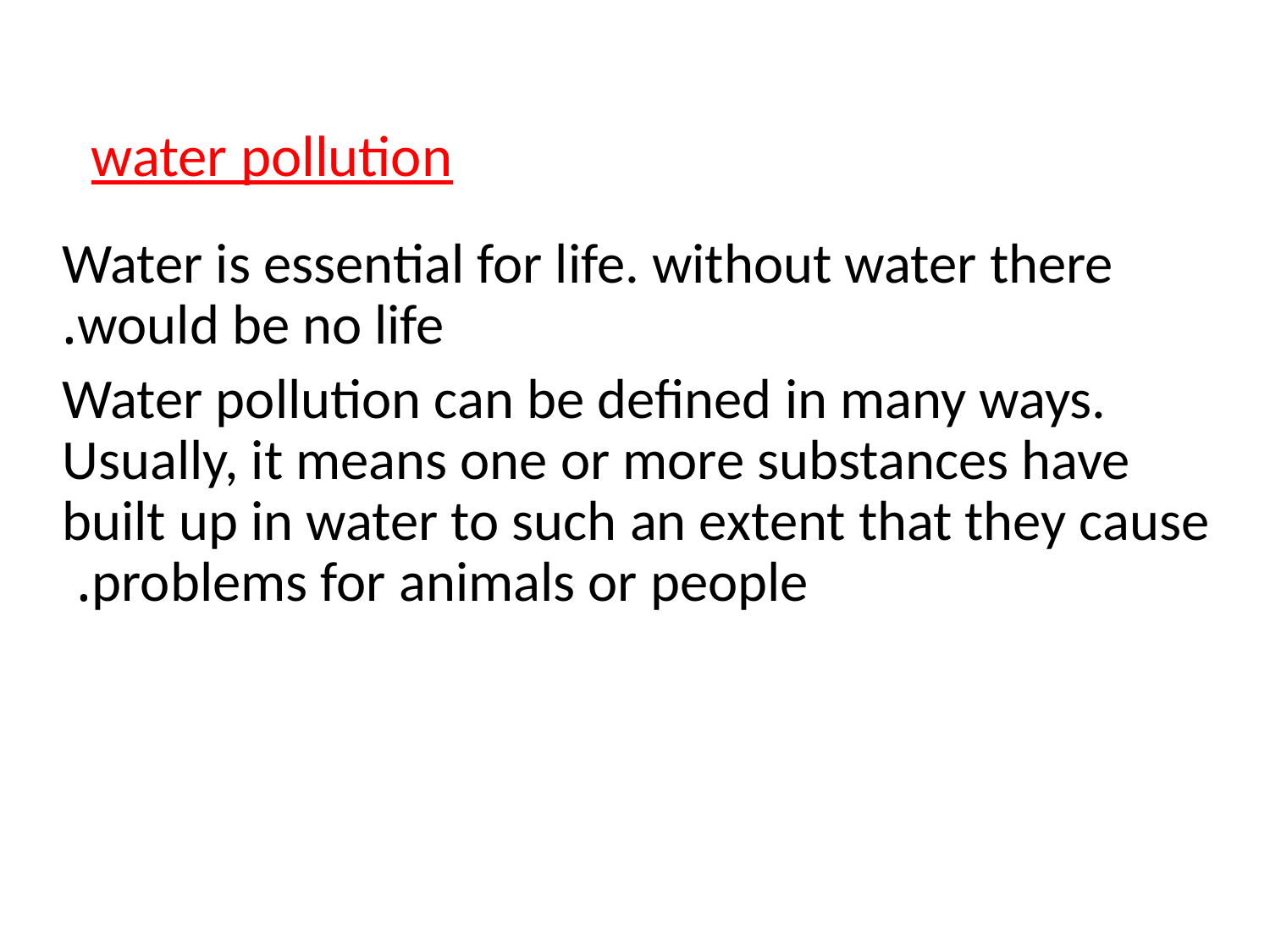

# water pollution
Water is essential for life. without water there would be no life.
Water pollution can be defined in many ways. Usually, it means one or more substances have built up in water to such an extent that they cause problems for animals or people.